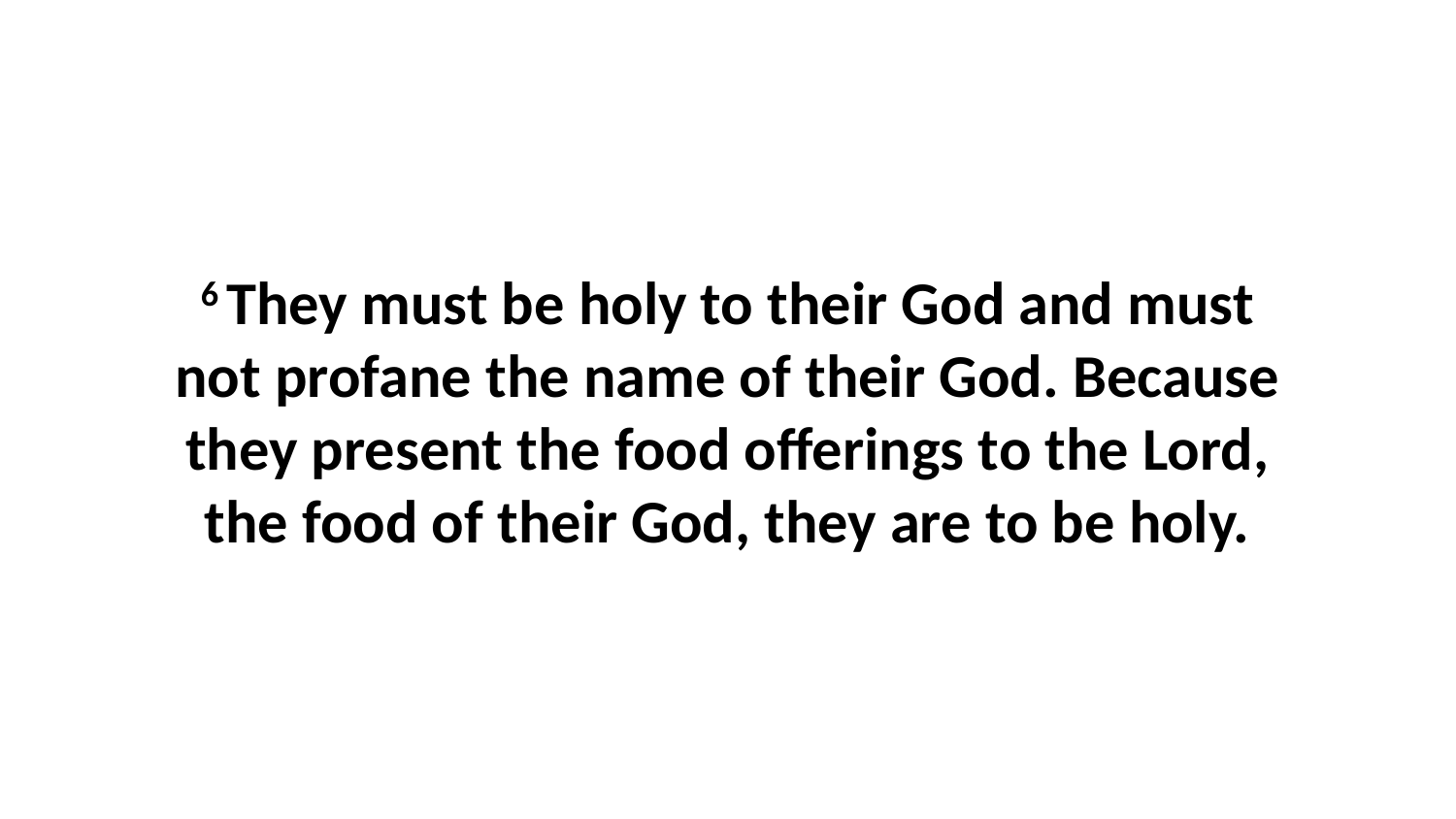

6 They must be holy to their God and must not profane the name of their God. Because they present the food offerings to the Lord, the food of their God, they are to be holy.